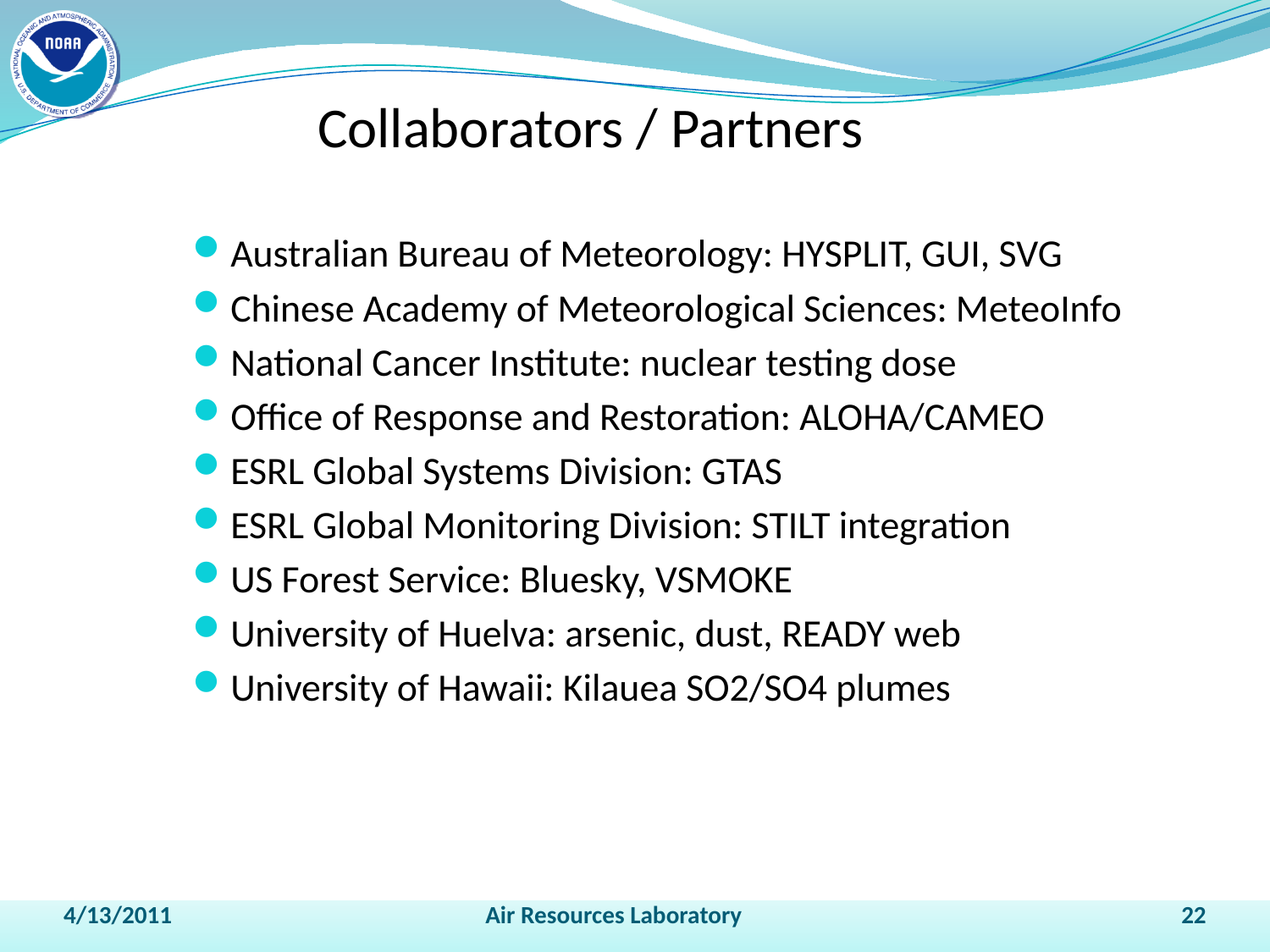

# Collaborators / Partners
Australian Bureau of Meteorology: HYSPLIT, GUI, SVG
Chinese Academy of Meteorological Sciences: MeteoInfo
National Cancer Institute: nuclear testing dose
Office of Response and Restoration: ALOHA/CAMEO
ESRL Global Systems Division: GTAS
ESRL Global Monitoring Division: STILT integration
US Forest Service: Bluesky, VSMOKE
University of Huelva: arsenic, dust, READY web
University of Hawaii: Kilauea SO2/SO4 plumes
4/13/2011
Air Resources Laboratory
22